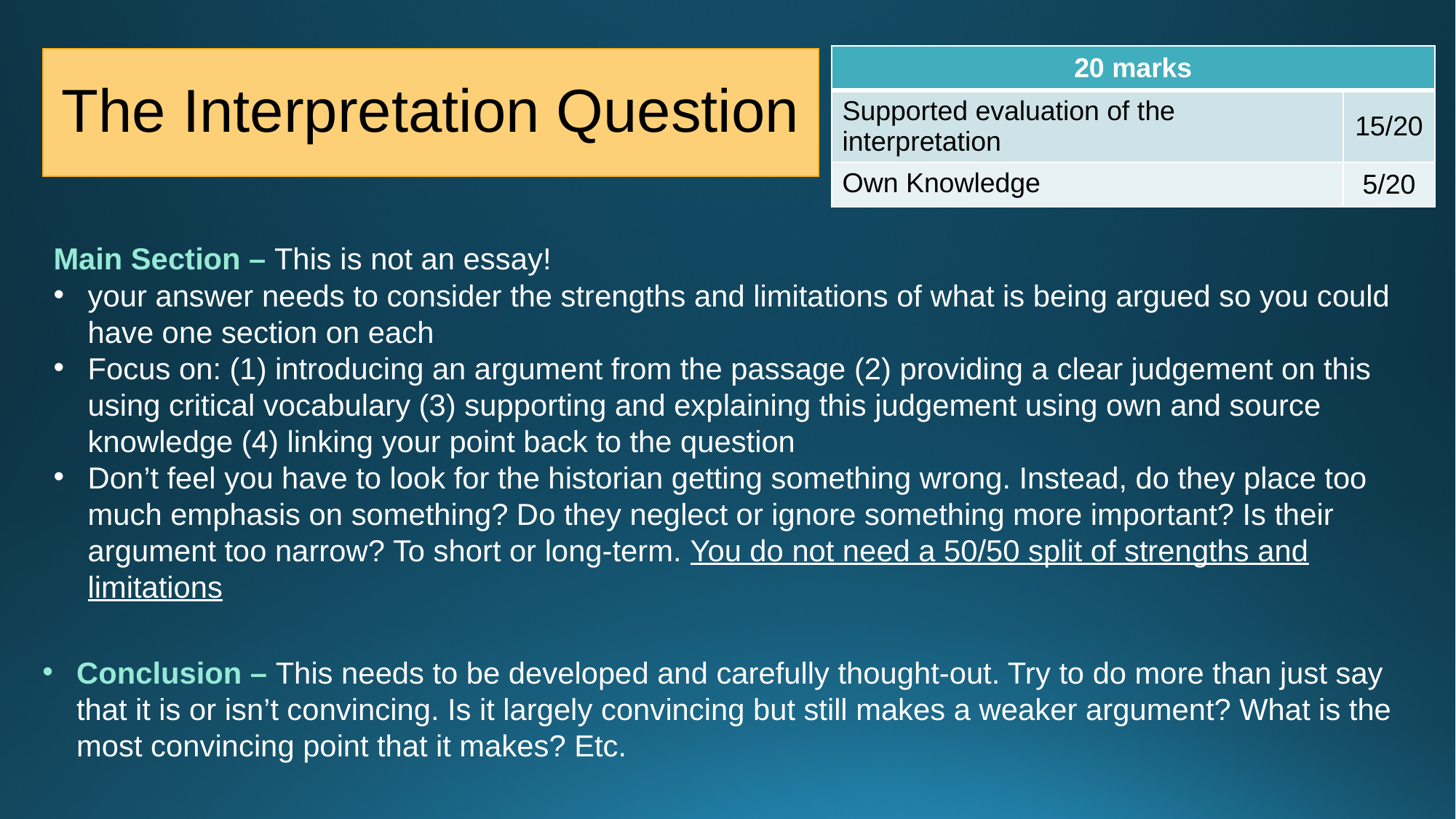

| 20 marks |  |
| --- | --- |
| Supported evaluation of the interpretation | 15/20 |
| Own Knowledge | 5/20 |
# The Interpretation Question
Main Section – This is not an essay!
your answer needs to consider the strengths and limitations of what is being argued so you could have one section on each
Focus on: (1) introducing an argument from the passage (2) providing a clear judgement on this using critical vocabulary (3) supporting and explaining this judgement using own and source knowledge (4) linking your point back to the question
Don’t feel you have to look for the historian getting something wrong. Instead, do they place too much emphasis on something? Do they neglect or ignore something more important? Is their argument too narrow? To short or long-term. You do not need a 50/50 split of strengths and limitations
Conclusion – This needs to be developed and carefully thought-out. Try to do more than just say that it is or isn’t convincing. Is it largely convincing but still makes a weaker argument? What is the most convincing point that it makes? Etc.